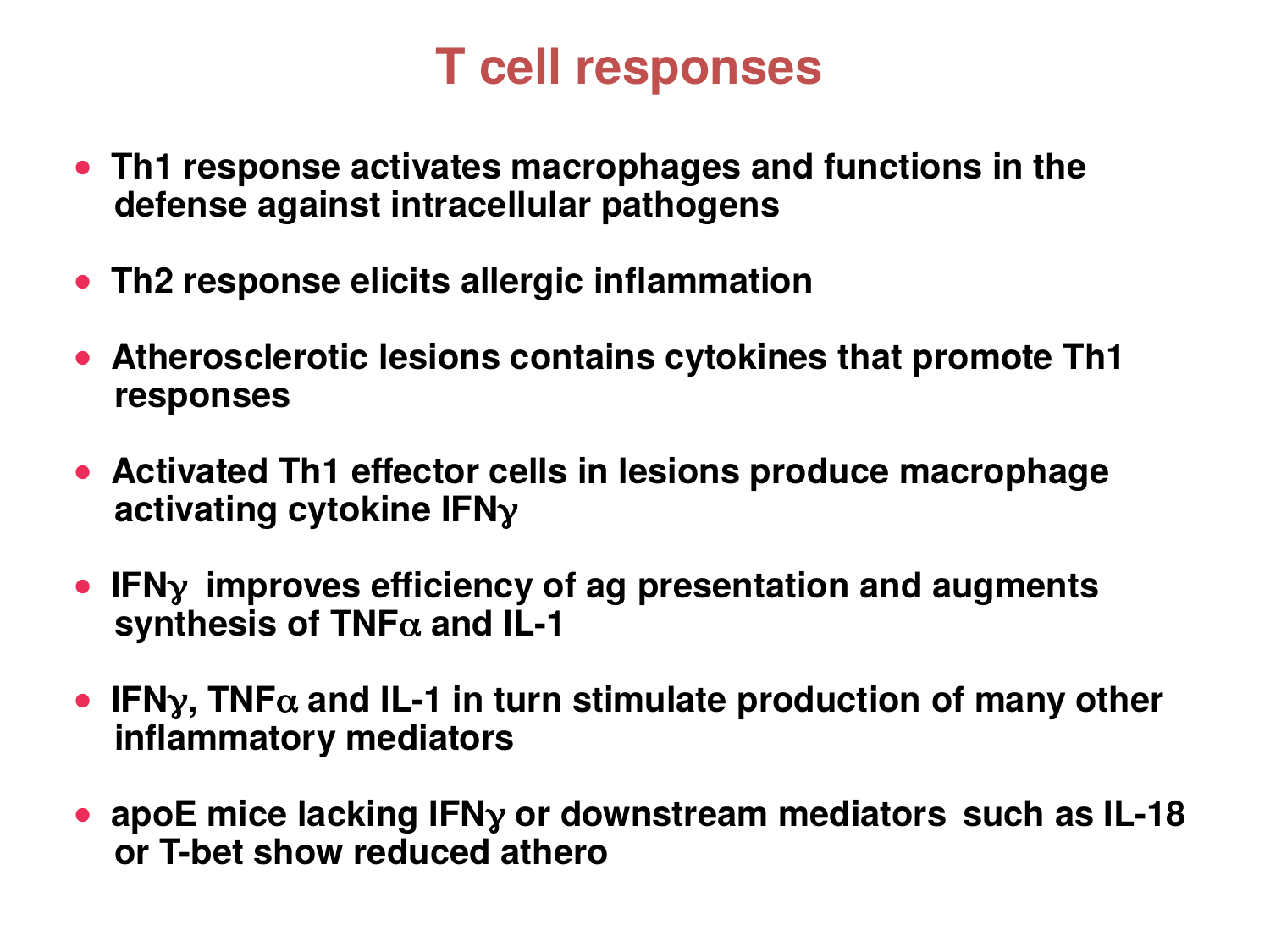

T cell responses
  Th1 response activates macrophages and functions in the 		defense against intracellular pathogens

  Th2 response elicits allergic inflammation

  Atherosclerotic lesions contains cytokines that promote Th1 		responses

  Activated Th1 effector cells in lesions produce macrophage 		activating cytokine IFNγ

  IFNγ improves efficiency of ag presentation and augments 		synthesis of TNFα and IL-1

  IFNγ, TNFα and IL-1 in turn stimulate production of many other 		inflammatory mediators

  apoE mice lacking IFNγ or downstream mediators 	such as IL-18
	or T-bet show reduced athero